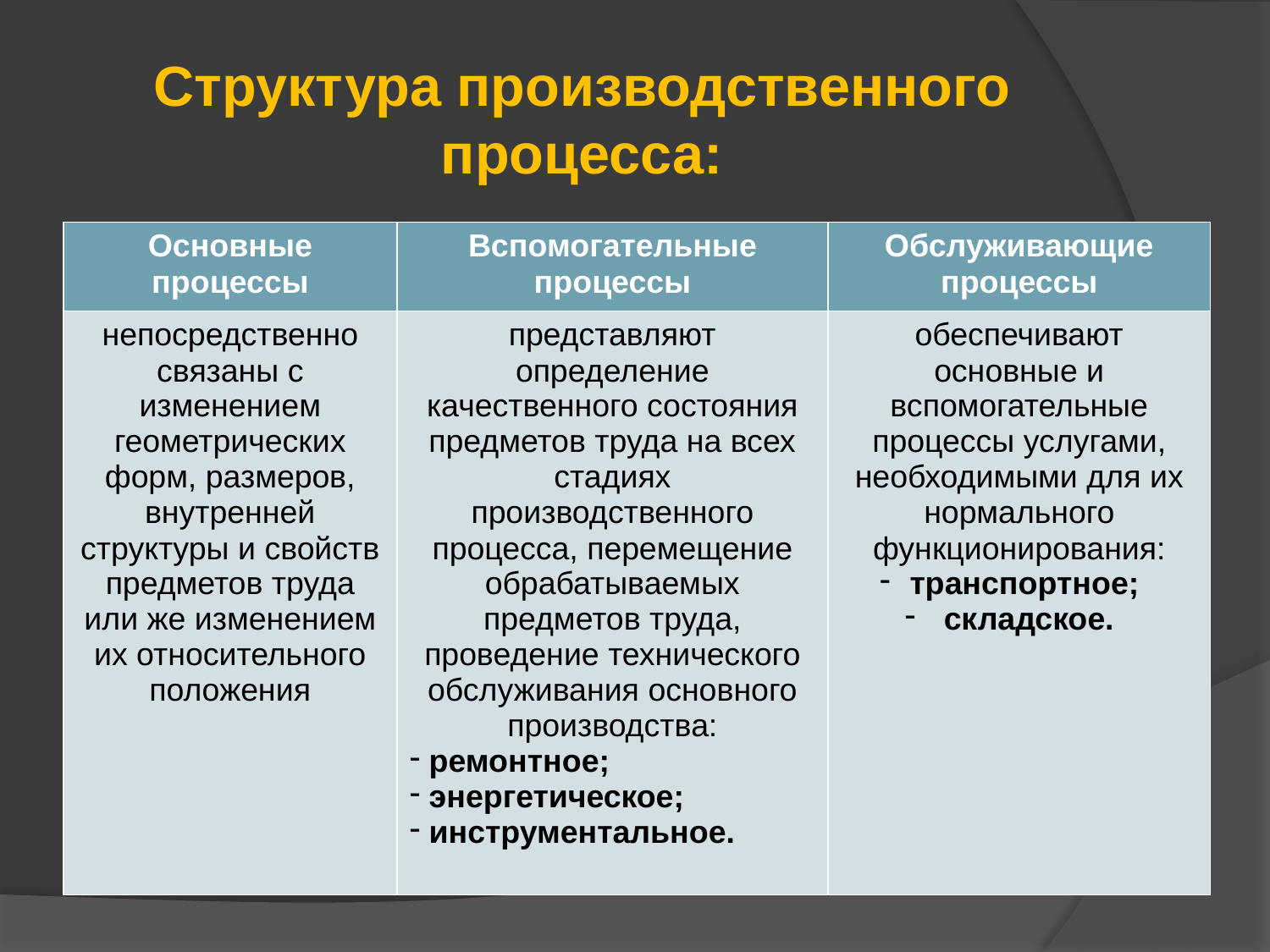

# Структура производственного процесса:
| Основные процессы | Вспомогательные процессы | Обслуживающие процессы |
| --- | --- | --- |
| непосредственно связаны с изменением геометрических форм, размеров, внутренней структуры и свойств предметов труда или же изменением их относительного положения | представляют определение качественного состояния предметов труда на всех стадиях производственного процесса, перемещение обрабатываемых предметов труда, проведение технического обслуживания основного производства: ремонтное; энергетическое; инструментальное. | обеспечивают основные и вспомогательные процессы услугами, необходимыми для их нормального функционирования: транспортное; складское. |